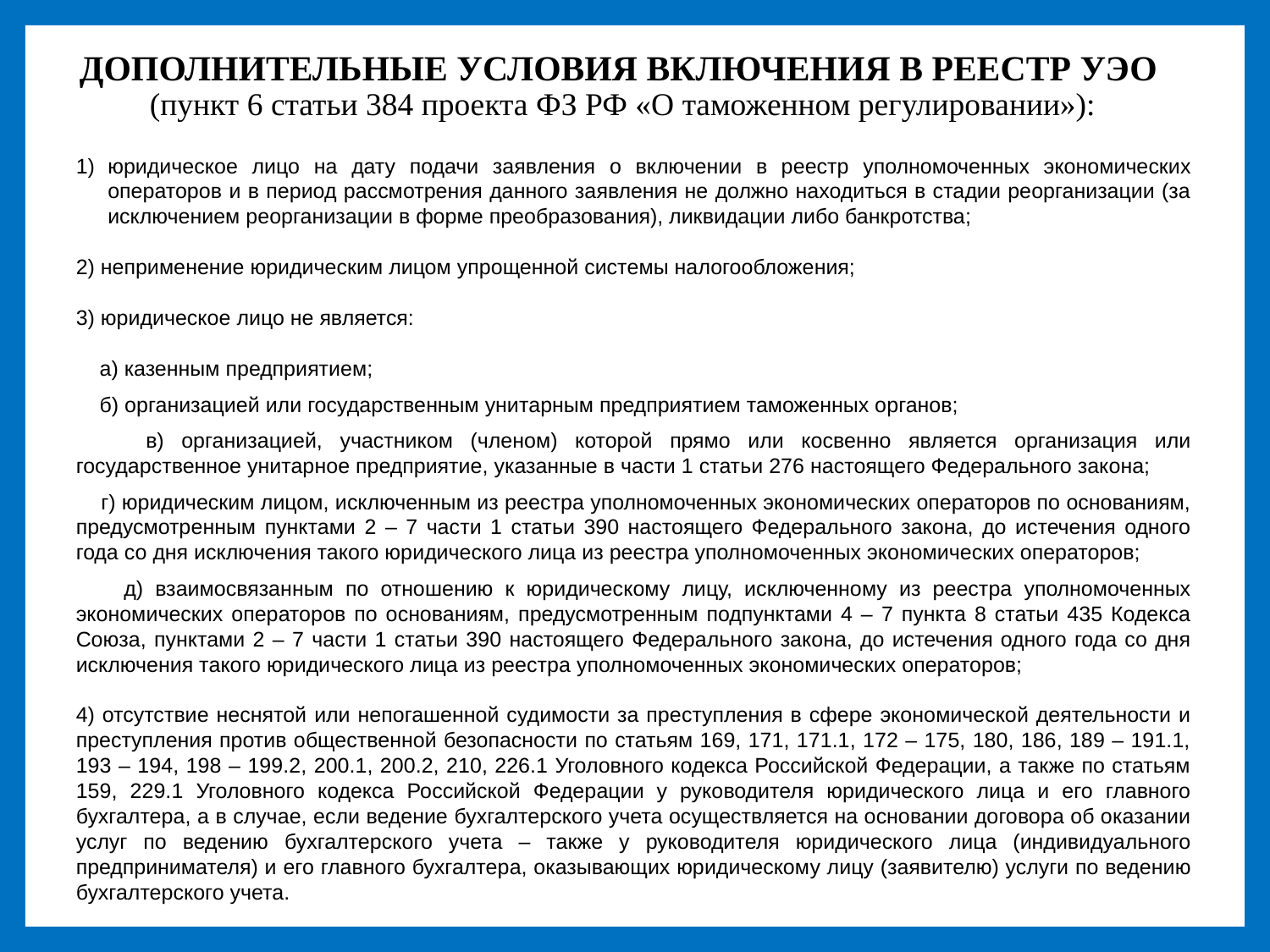

# ДОПОЛНИТЕЛЬНЫЕ УСЛОВИЯ ВКЛЮЧЕНИЯ В РЕЕСТР УЭО (пункт 6 статьи 384 проекта ФЗ РФ «О таможенном регулировании»):
юридическое лицо на дату подачи заявления о включении в реестр уполномоченных экономических операторов и в период рассмотрения данного заявления не должно находиться в стадии реорганизации (за исключением реорганизации в форме преобразования), ликвидации либо банкротства;

2) неприменение юридическим лицом упрощенной системы налогообложения;

3) юридическое лицо не является:

    а) казенным предприятием;
    б) организацией или государственным унитарным предприятием таможенных органов;
    в) организацией, участником (членом) которой прямо или косвенно является организация или государственное унитарное предприятие, указанные в части 1 статьи 276 настоящего Федерального закона;
    г) юридическим лицом, исключенным из реестра уполномоченных экономических операторов по основаниям, предусмотренным пунктами 2 – 7 части 1 статьи 390 настоящего Федерального закона, до истечения одного года со дня исключения такого юридического лица из реестра уполномоченных экономических операторов;
    д) взаимосвязанным по отношению к юридическому лицу, исключенному из реестра уполномоченных экономических операторов по основаниям, предусмотренным подпунктами 4 – 7 пункта 8 статьи 435 Кодекса Союза, пунктами 2 – 7 части 1 статьи 390 настоящего Федерального закона, до истечения одного года со дня исключения такого юридического лица из реестра уполномоченных экономических операторов;

4) отсутствие неснятой или непогашенной судимости за преступления в сфере экономической деятельности и преступления против общественной безопасности по статьям 169, 171, 171.1, 172 – 175, 180, 186, 189 – 191.1, 193 – 194, 198 – 199.2, 200.1, 200.2, 210, 226.1 Уголовного кодекса Российской Федерации, а также по статьям 159, 229.1 Уголовного кодекса Российской Федерации у руководителя юридического лица и его главного бухгалтера, а в случае, если ведение бухгалтерского учета осуществляется на основании договора об оказании услуг по ведению бухгалтерского учета – также у руководителя юридического лица (индивидуального предпринимателя) и его главного бухгалтера, оказывающих юридическому лицу (заявителю) услуги по ведению бухгалтерского учета.